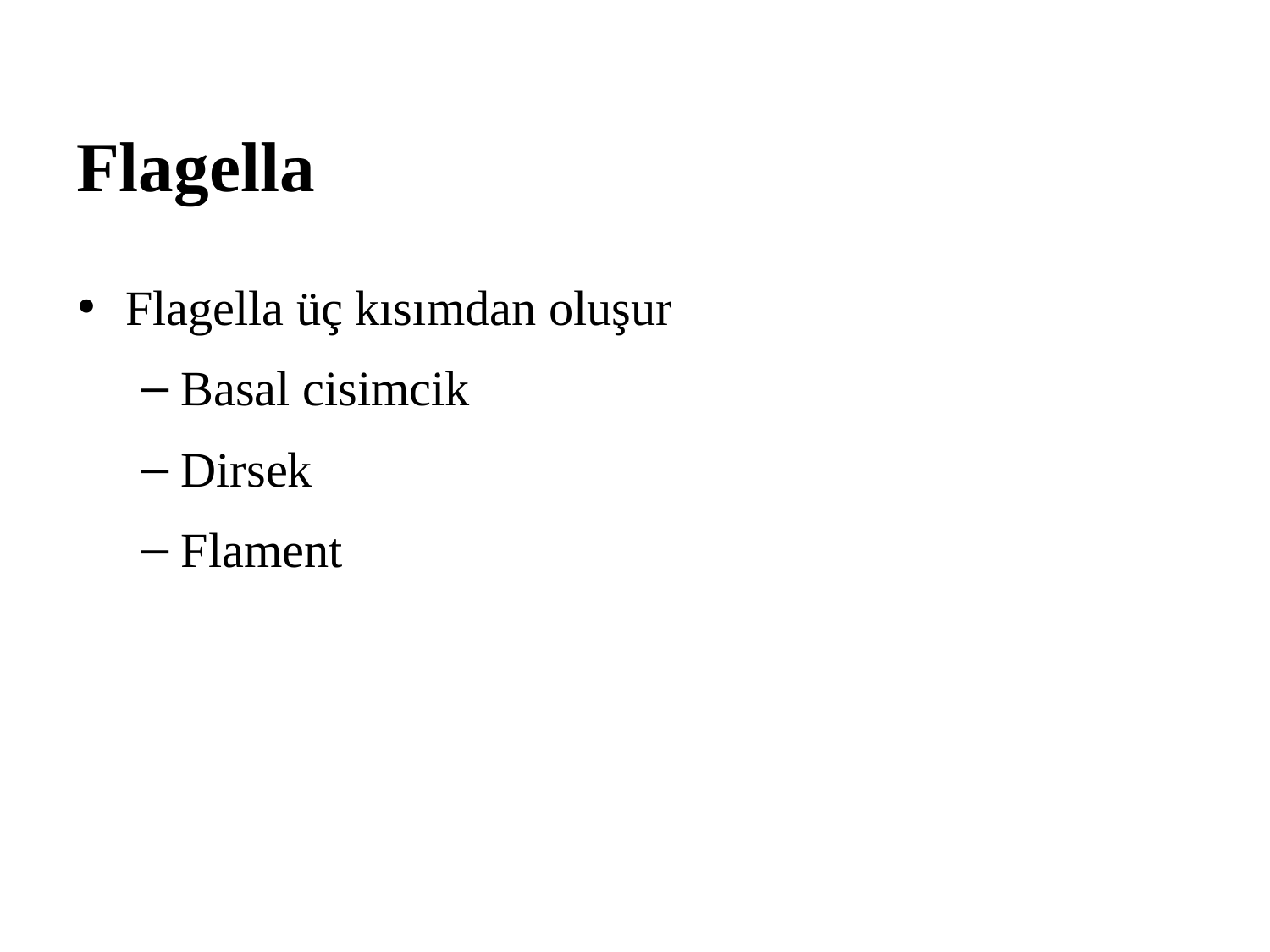

# Flagella
Flagella üç kısımdan oluşur
Basal cisimcik
Dirsek
Flament